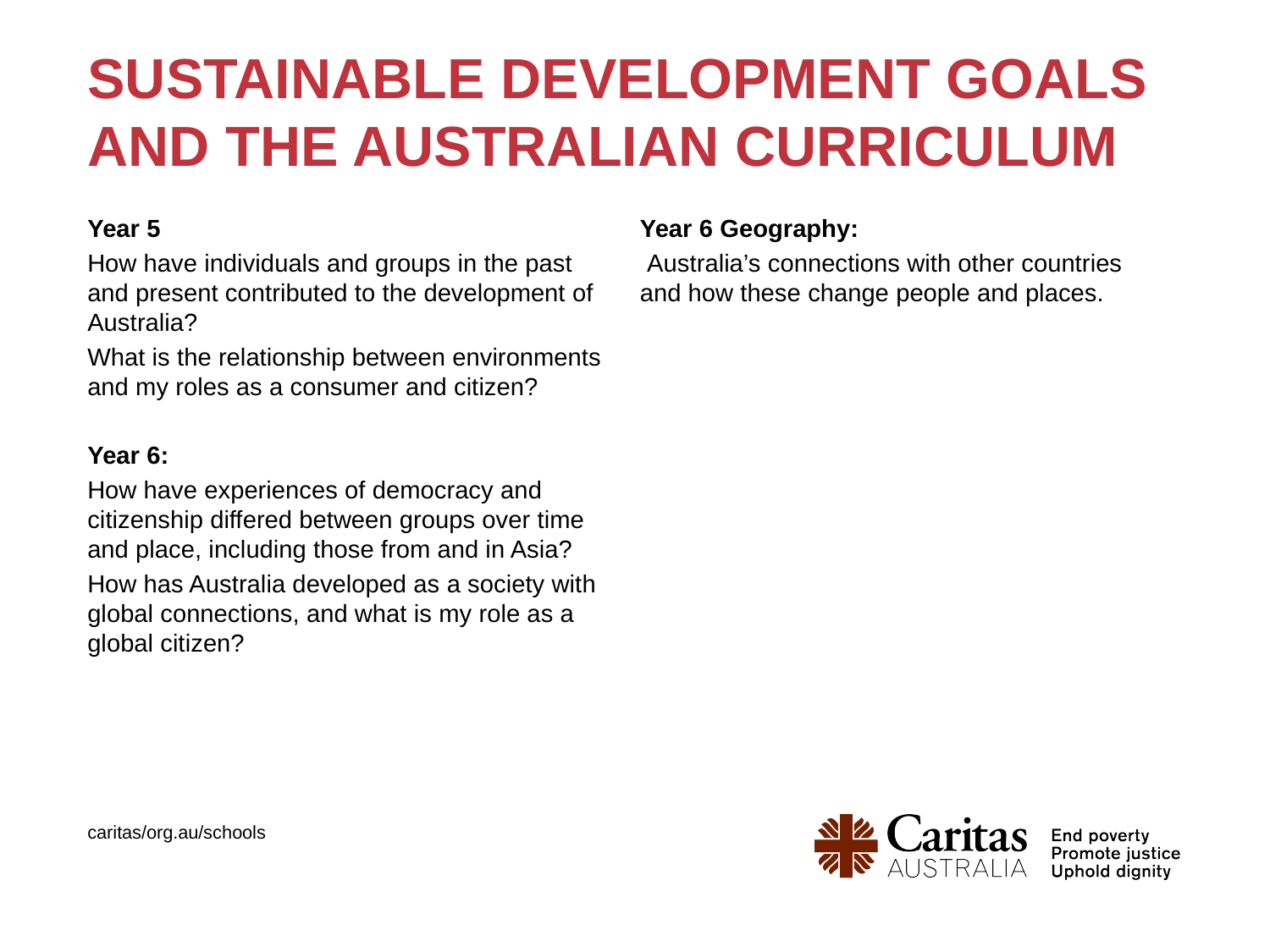

# Sustainable development goals and the Australian curriculum
Year 5
How have individuals and groups in the past and present contributed to the development of Australia?
What is the relationship between environments and my roles as a consumer and citizen?

Year 6:
How have experiences of democracy and citizenship differed between groups over time and place, including those from and in Asia?
How has Australia developed as a society with global connections, and what is my role as a global citizen?

Year 6 Geography:
 Australia’s connections with other countries and how these change people and places.

caritas/org.au/schools